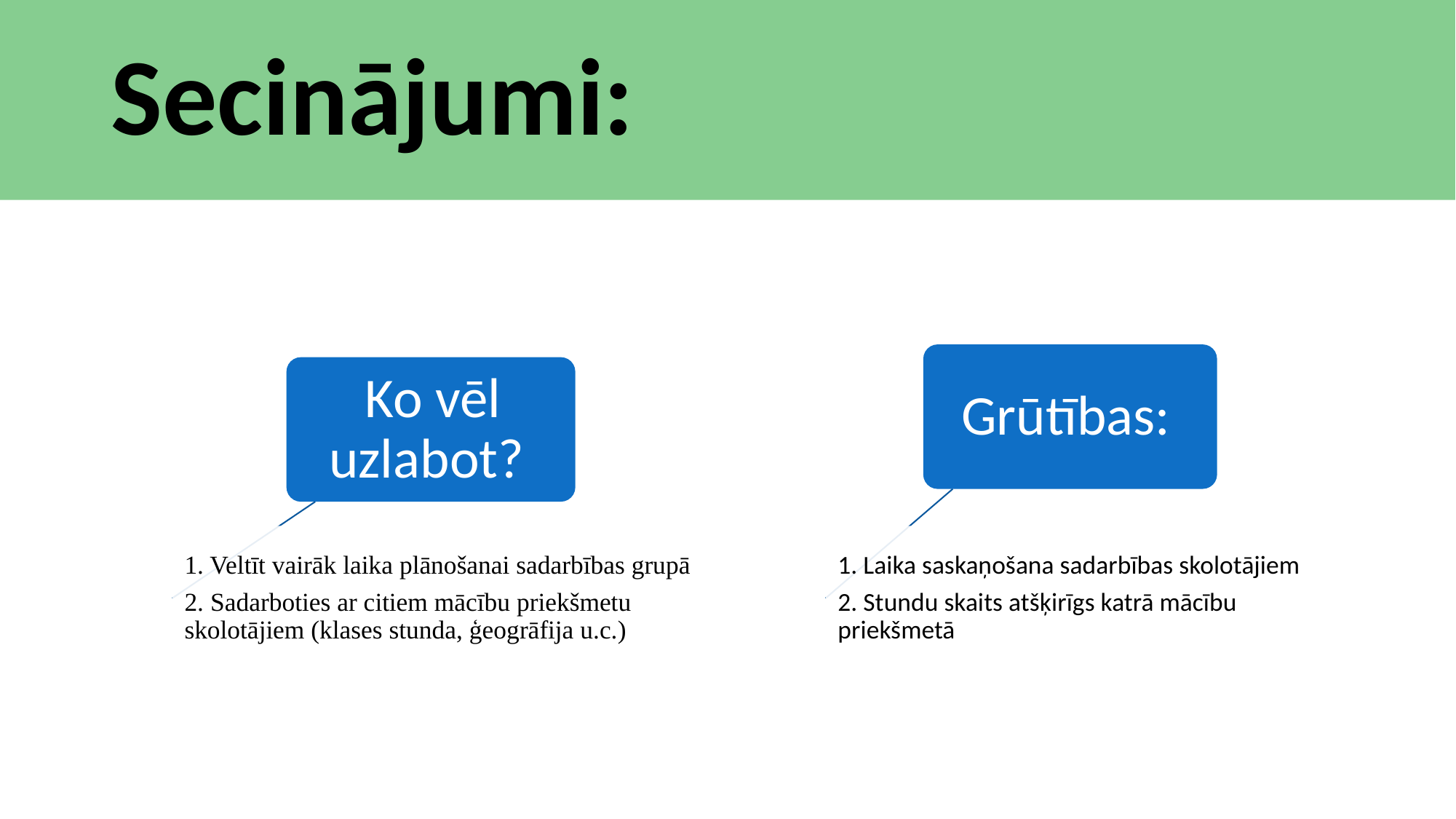

# Secinājumi:
Ko vēl uzlabot?
1. Veltīt vairāk laika plānošanai sadarbības grupā
2. Sadarboties ar citiem mācību priekšmetu skolotājiem (klases stunda, ģeogrāfija u.c.)
Grūtības:
1. Laika saskaņošana sadarbības skolotājiem
2. Stundu skaits atšķirīgs katrā mācību priekšmetā